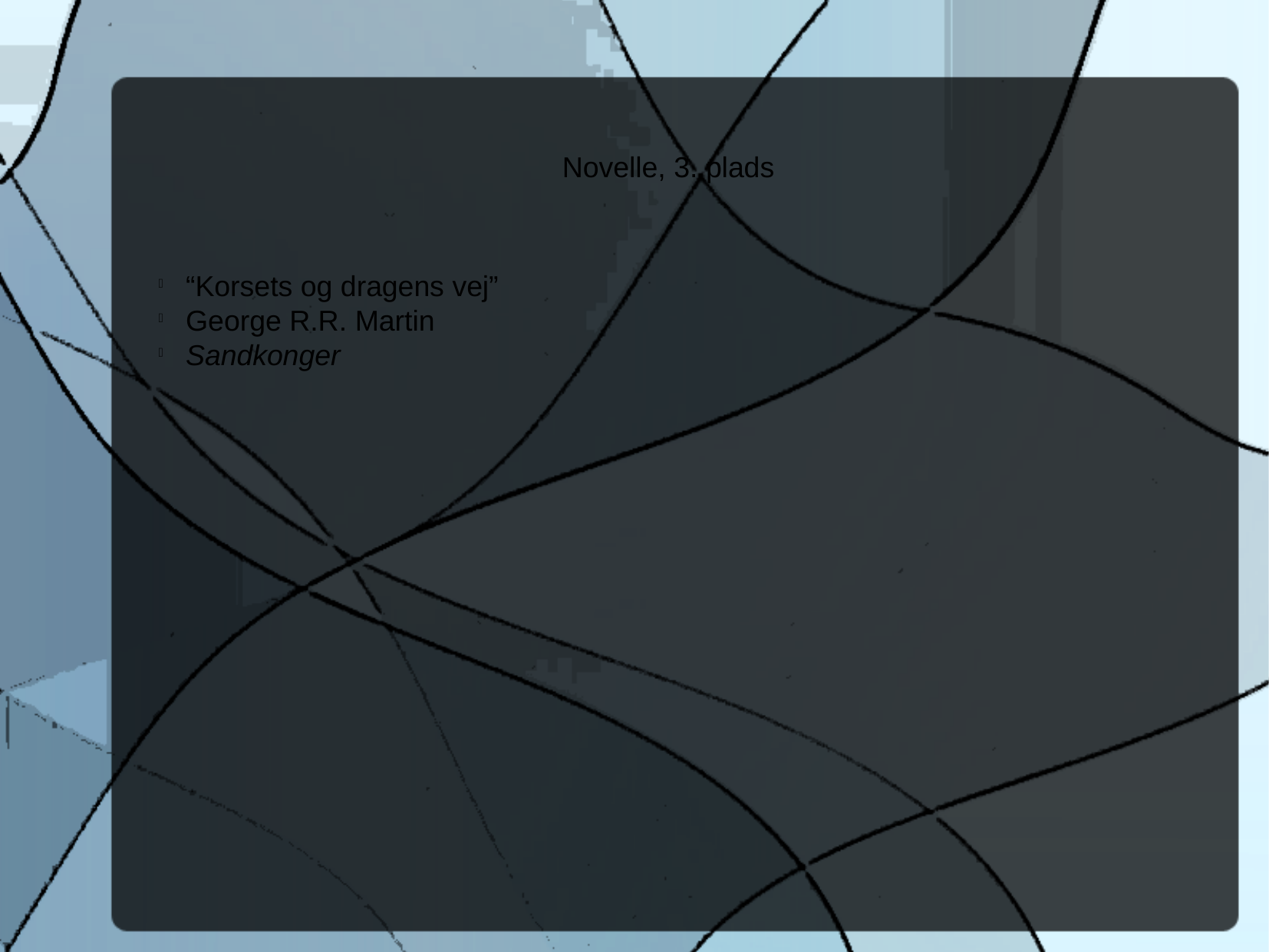

Novelle, 3. plads
“Korsets og dragens vej”
George R.R. Martin
Sandkonger